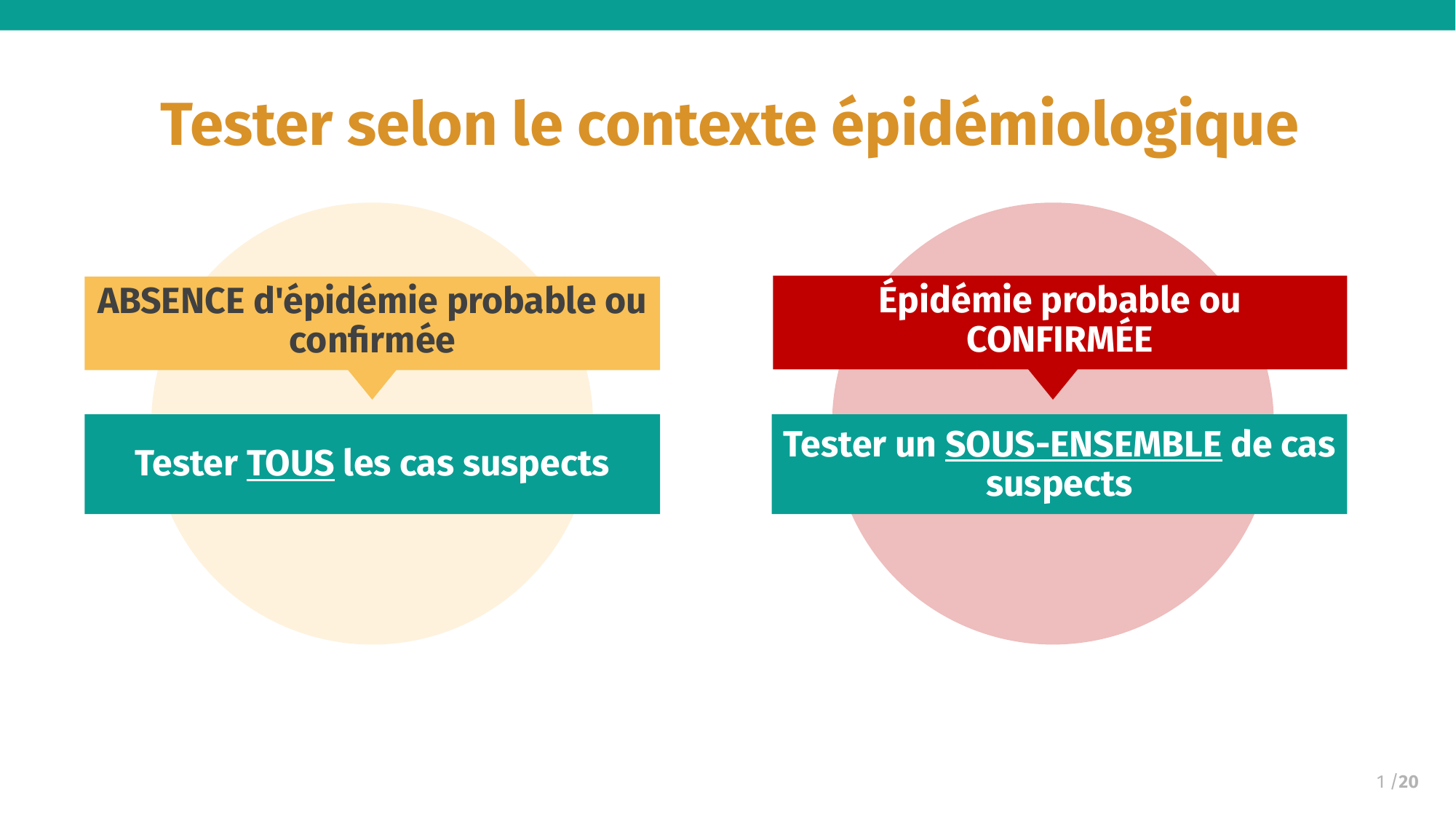

# Tester selon le contexte épidémiologique

Épidémie probable ou CONFIRMÉE
ABSENCE d'épidémie probable ou confirmée

Tester TOUS les cas suspects
Tester un SOUS-ENSEMBLE de cas suspects
1 /20